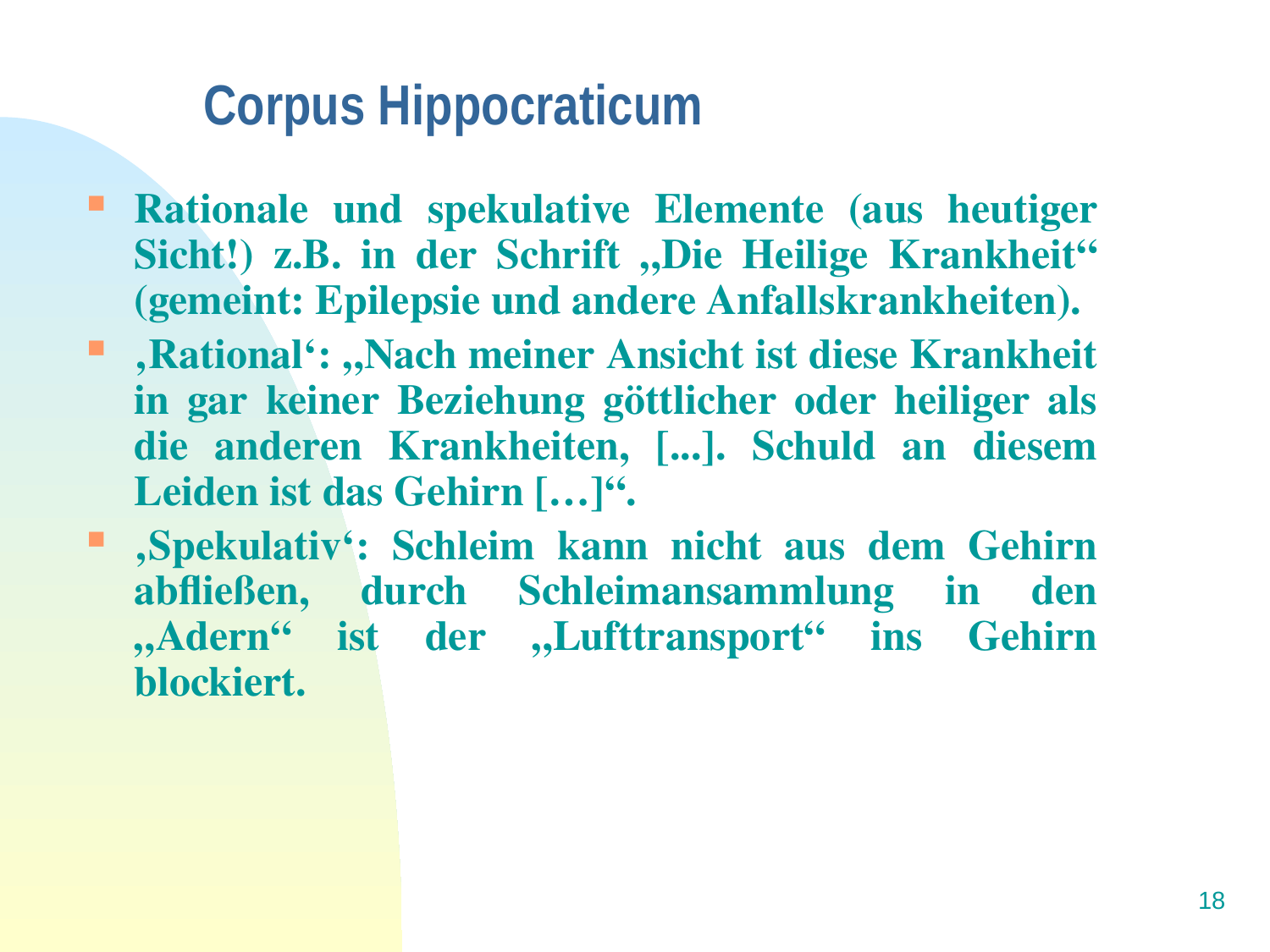

# Corpus Hippocraticum
Rationale und spekulative Elemente (aus heutiger Sicht!) z.B. in der Schrift „Die Heilige Krankheit“ (gemeint: Epilepsie und andere Anfallskrankheiten).
‚Rational‘: „Nach meiner Ansicht ist diese Krankheit in gar keiner Beziehung göttlicher oder heiliger als die anderen Krankheiten, [...]. Schuld an diesem Leiden ist das Gehirn […]“.
‚Spekulativ‘: Schleim kann nicht aus dem Gehirn abfließen, durch Schleimansammlung in den „Adern“ ist der „Lufttransport“ ins Gehirn blockiert.

18